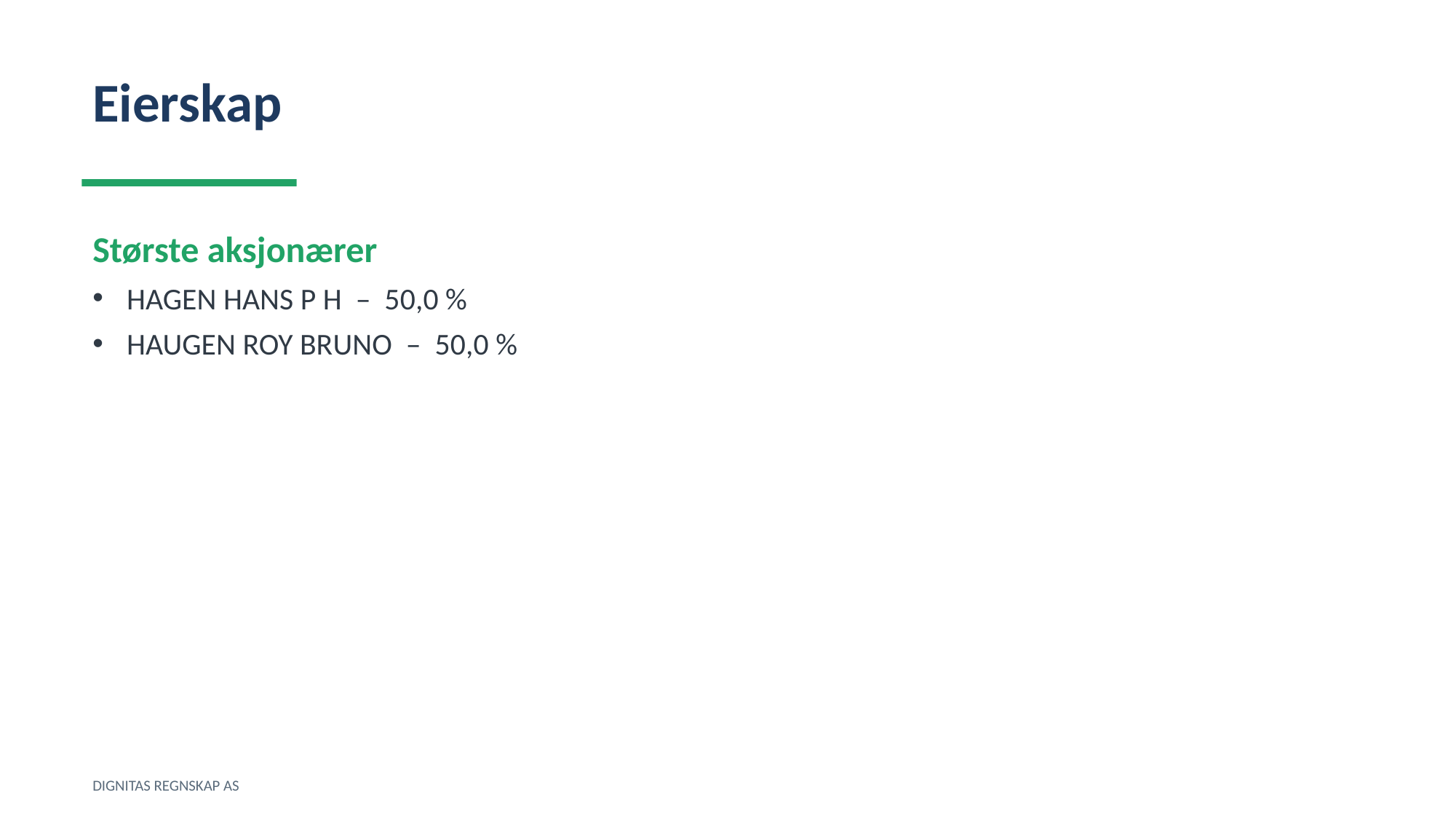

Eierskap

Største aksjonærer
HAGEN HANS P H  –  50,0 %
HAUGEN ROY BRUNO  –  50,0 %
DIGNITAS REGNSKAP AS